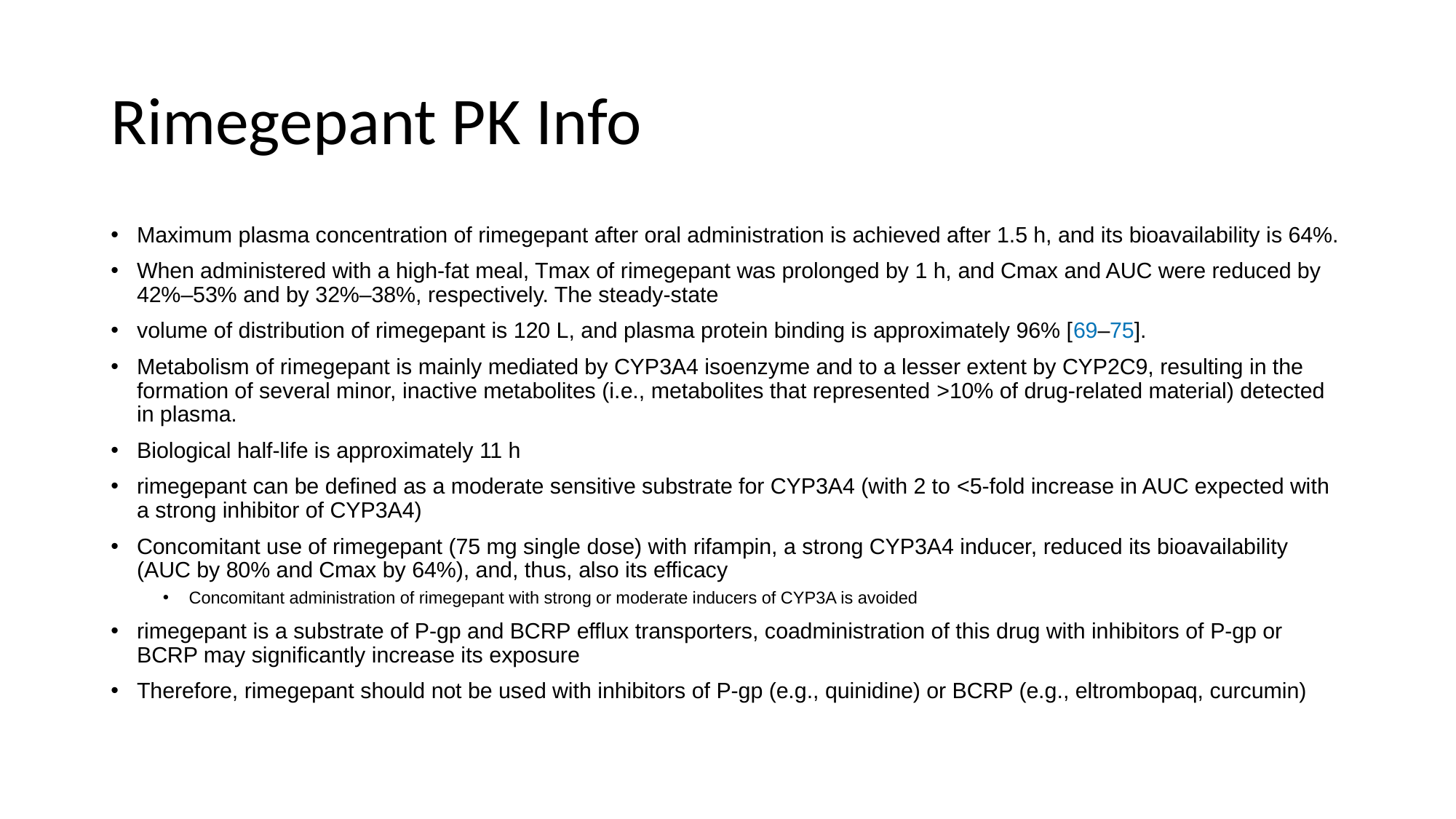

# Rimegepant PK Info
Maximum plasma concentration of rimegepant after oral administration is achieved after 1.5 h, and its bioavailability is 64%.
When administered with a high-fat meal, Tmax of rimegepant was prolonged by 1 h, and Cmax and AUC were reduced by 42%–53% and by 32%–38%, respectively. The steady-state
volume of distribution of rimegepant is 120 L, and plasma protein binding is approximately 96% [69–75].
Metabolism of rimegepant is mainly mediated by CYP3A4 isoenzyme and to a lesser extent by CYP2C9, resulting in the formation of several minor, inactive metabolites (i.e., metabolites that represented >10% of drug-related material) detected in plasma.
Biological half-life is approximately 11 h
rimegepant can be defined as a moderate sensitive substrate for CYP3A4 (with 2 to <5-fold increase in AUC expected with a strong inhibitor of CYP3A4)
Concomitant use of rimegepant (75 mg single dose) with rifampin, a strong CYP3A4 inducer, reduced its bioavailability (AUC by 80% and Cmax by 64%), and, thus, also its efficacy
Concomitant administration of rimegepant with strong or moderate inducers of CYP3A is avoided
rimegepant is a substrate of P-gp and BCRP efflux transporters, coadministration of this drug with inhibitors of P-gp or BCRP may significantly increase its exposure
Therefore, rimegepant should not be used with inhibitors of P-gp (e.g., quinidine) or BCRP (e.g., eltrombopaq, curcumin)